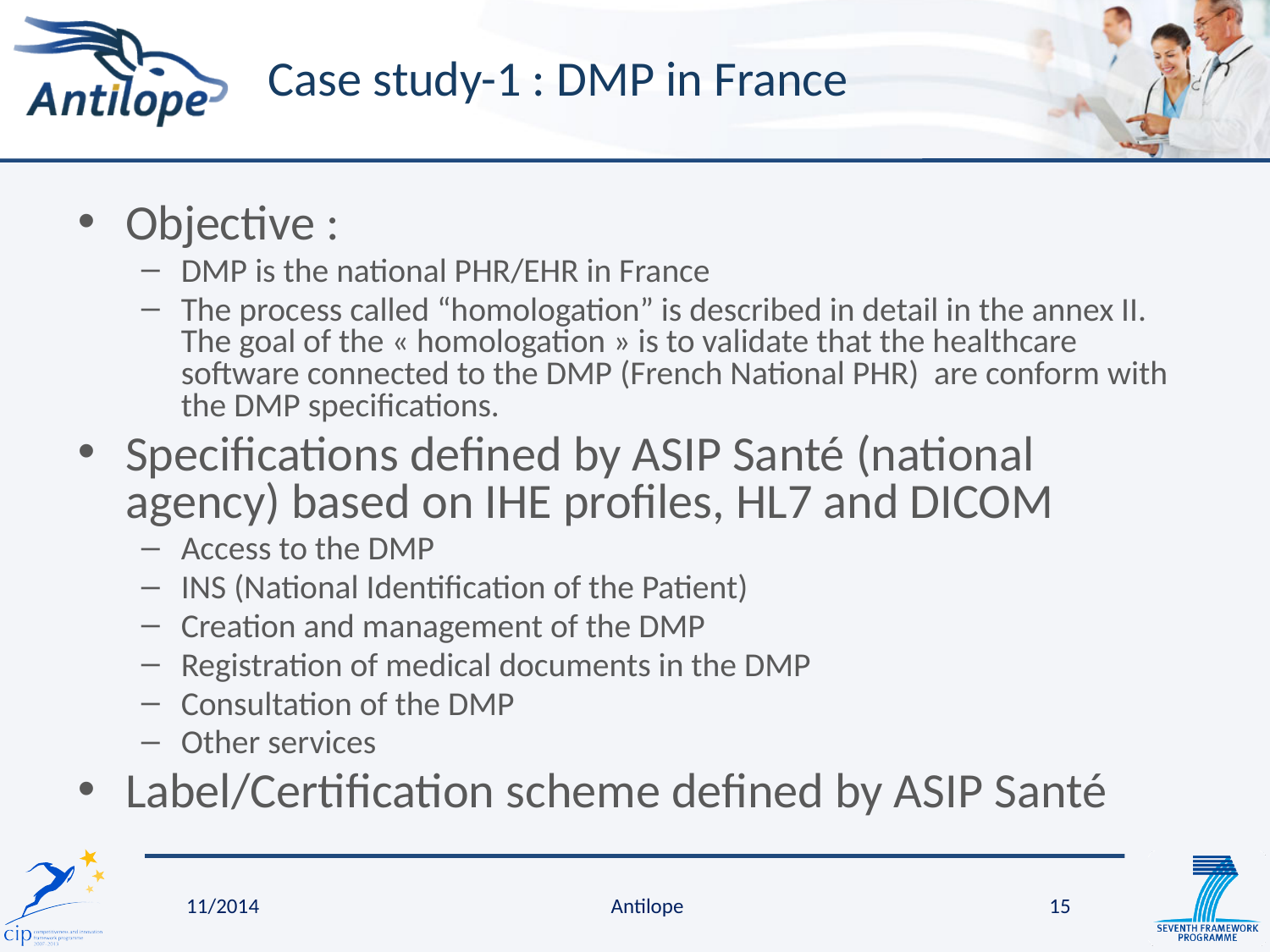

# Case study-1 : DMP in France
Objective :
DMP is the national PHR/EHR in France
The process called “homologation” is described in detail in the annex II. The goal of the « homologation » is to validate that the healthcare software connected to the DMP (French National PHR)  are conform with the DMP specifications.
Specifications defined by ASIP Santé (national agency) based on IHE profiles, HL7 and DICOM
Access to the DMP
INS (National Identification of the Patient)
Creation and management of the DMP
Registration of medical documents in the DMP
Consultation of the DMP
Other services
Label/Certification scheme defined by ASIP Santé

11/2014
Antilope
15